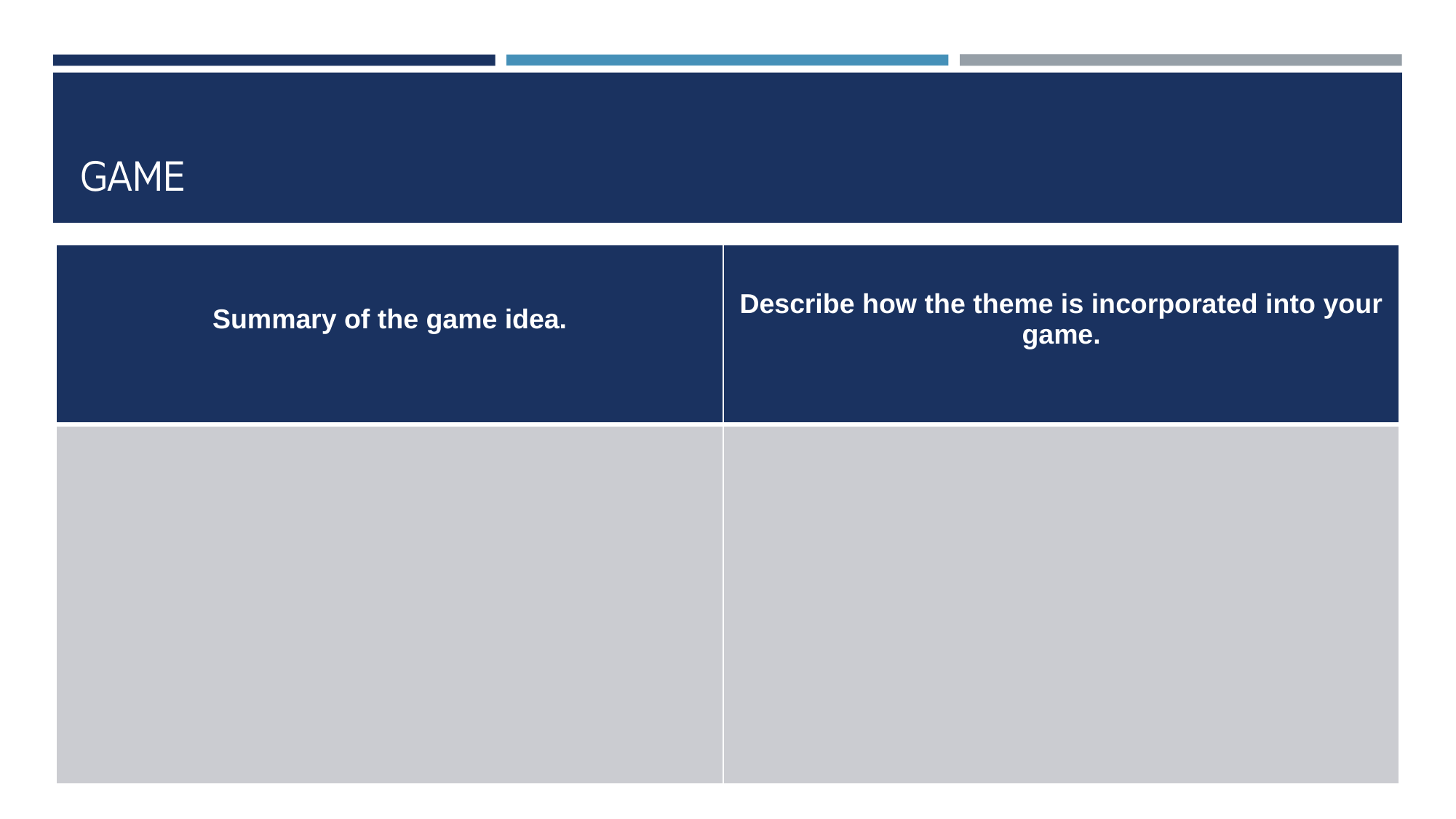

# GAME
| Summary of the game idea. | Describe how the theme is incorporated into your game. |
| --- | --- |
|  |  |